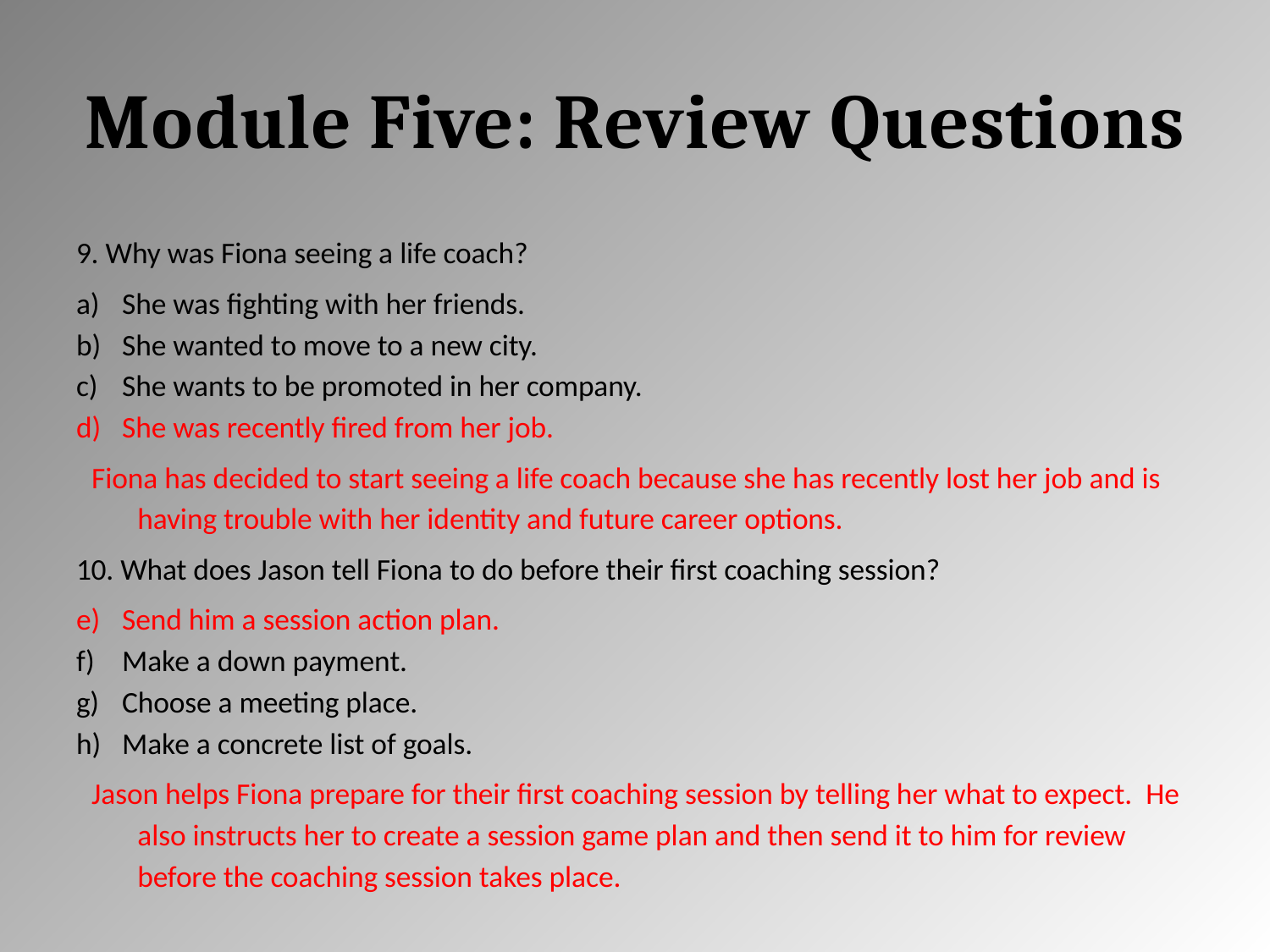

# Module Five: Review Questions
9. Why was Fiona seeing a life coach?
She was fighting with her friends.
She wanted to move to a new city.
She wants to be promoted in her company.
She was recently fired from her job.
Fiona has decided to start seeing a life coach because she has recently lost her job and is having trouble with her identity and future career options.
10. What does Jason tell Fiona to do before their first coaching session?
Send him a session action plan.
Make a down payment.
Choose a meeting place.
Make a concrete list of goals.
Jason helps Fiona prepare for their first coaching session by telling her what to expect.  He also instructs her to create a session game plan and then send it to him for review before the coaching session takes place.